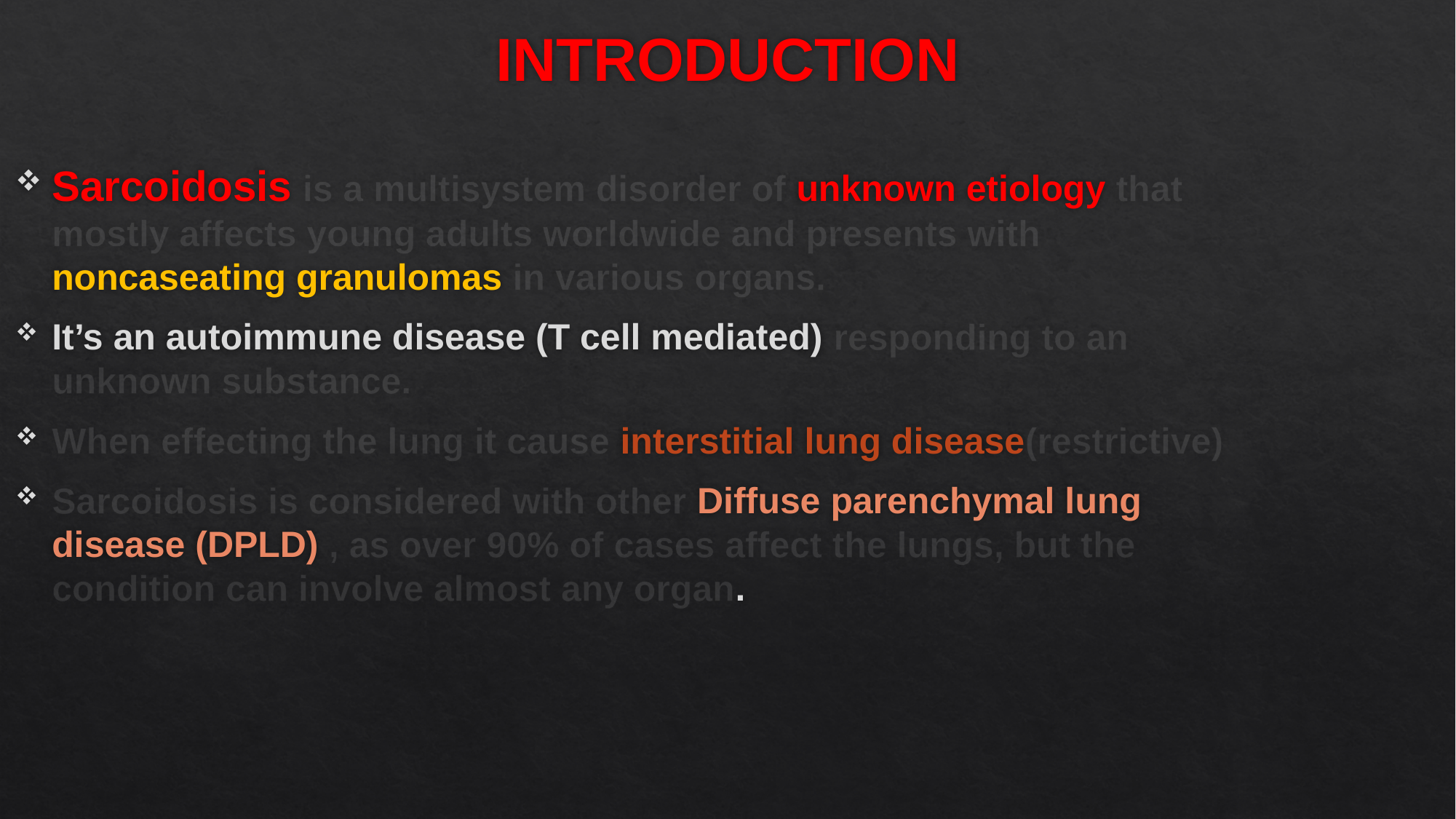

# INTRODUCTION
Sarcoidosis is a multisystem disorder of unknown etiology that mostly affects young adults worldwide and presents with noncaseating granulomas in various organs.
It’s an autoimmune disease (T cell mediated) responding to an unknown substance.
When effecting the lung it cause interstitial lung disease(restrictive)
Sarcoidosis is considered with other Diffuse parenchymal lung disease (DPLD) , as over 90% of cases affect the lungs, but the condition can involve almost any organ.